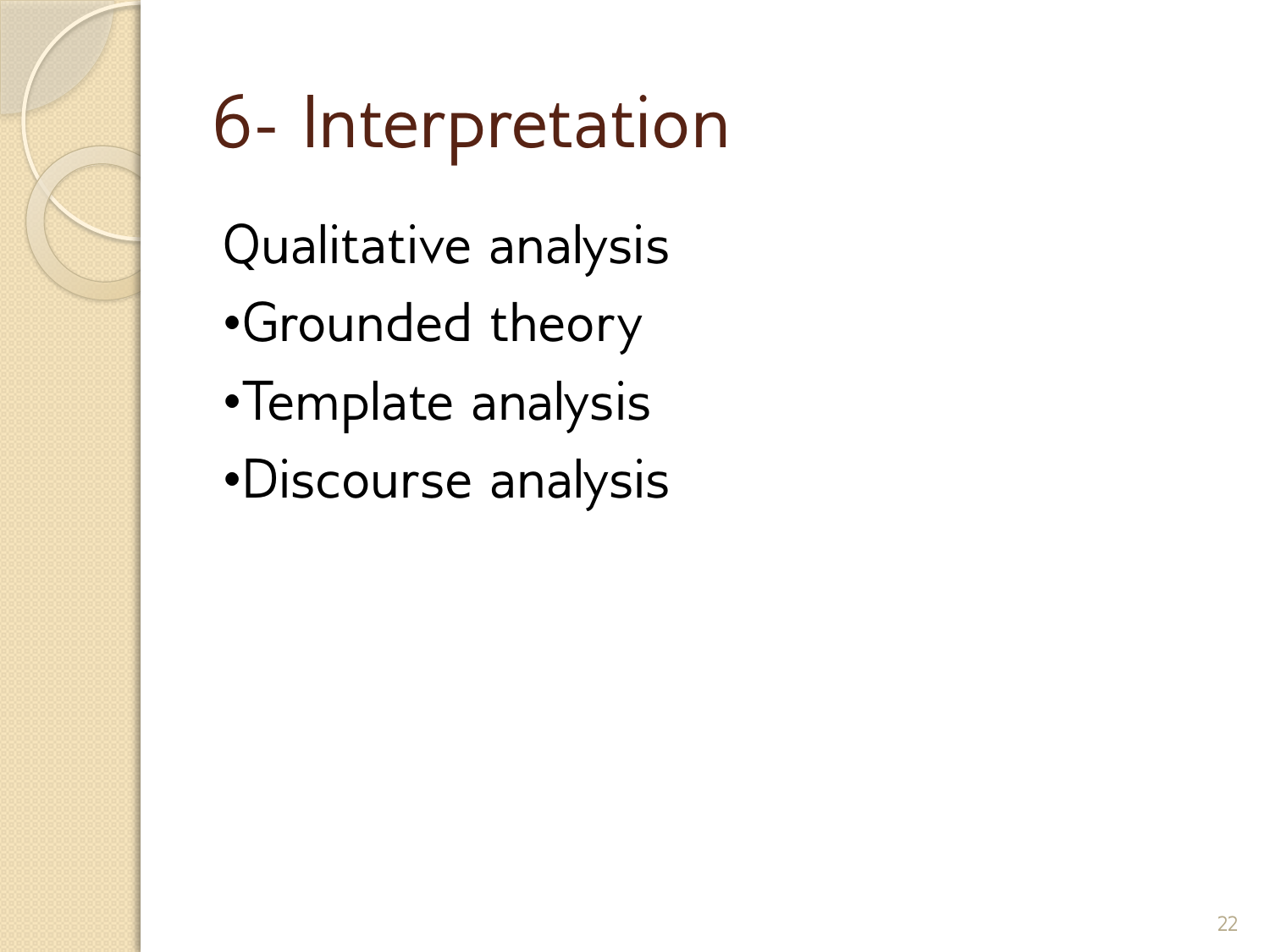

# 6- Interpretation
Qualitative analysis
•Grounded theory
•Template analysis
•Discourse analysis

22